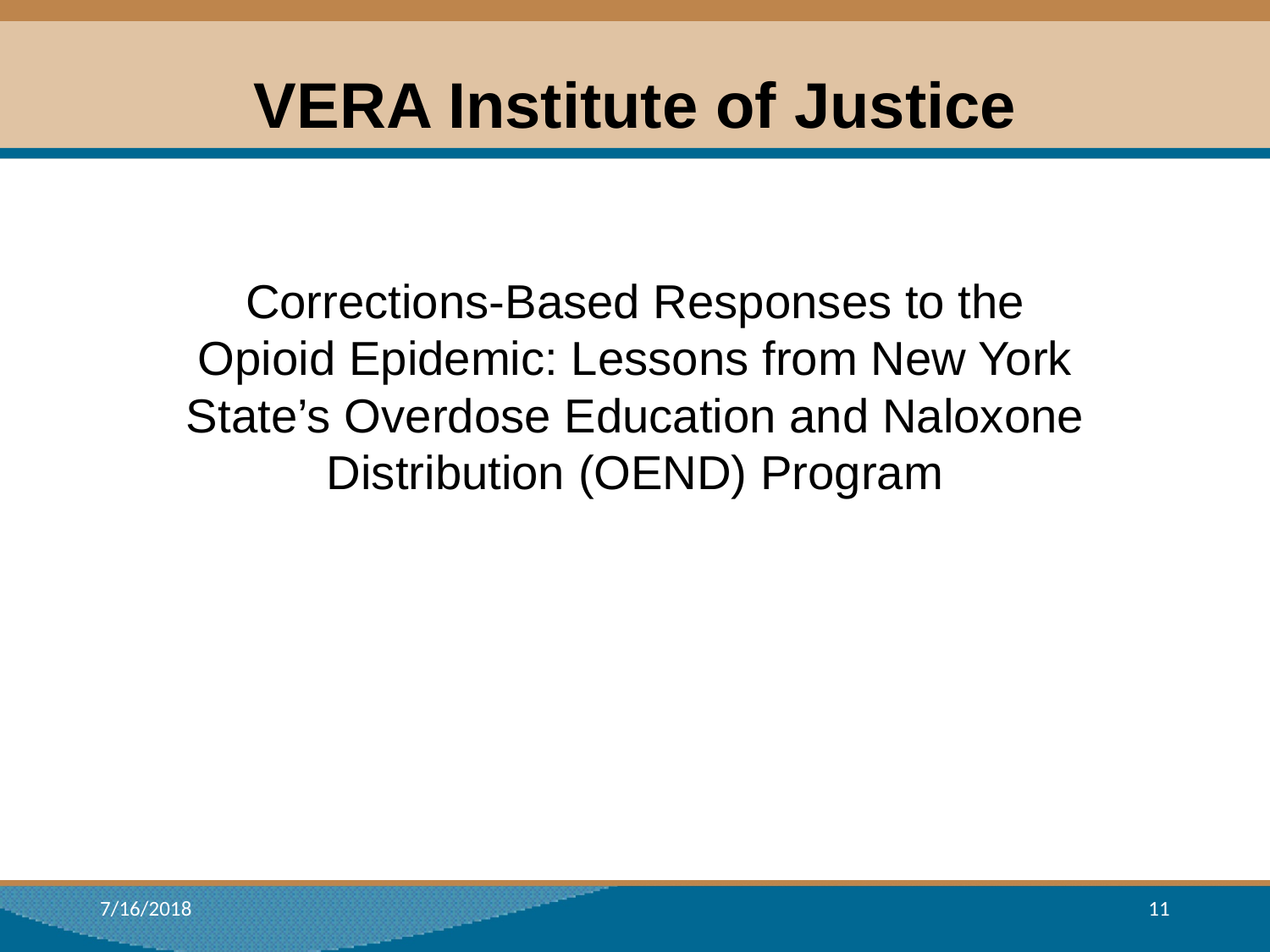

# VERA Institute of Justice
Corrections-Based Responses to the Opioid Epidemic: Lessons from New York State’s Overdose Education and Naloxone Distribution (OEND) Program
7/16/2018
11